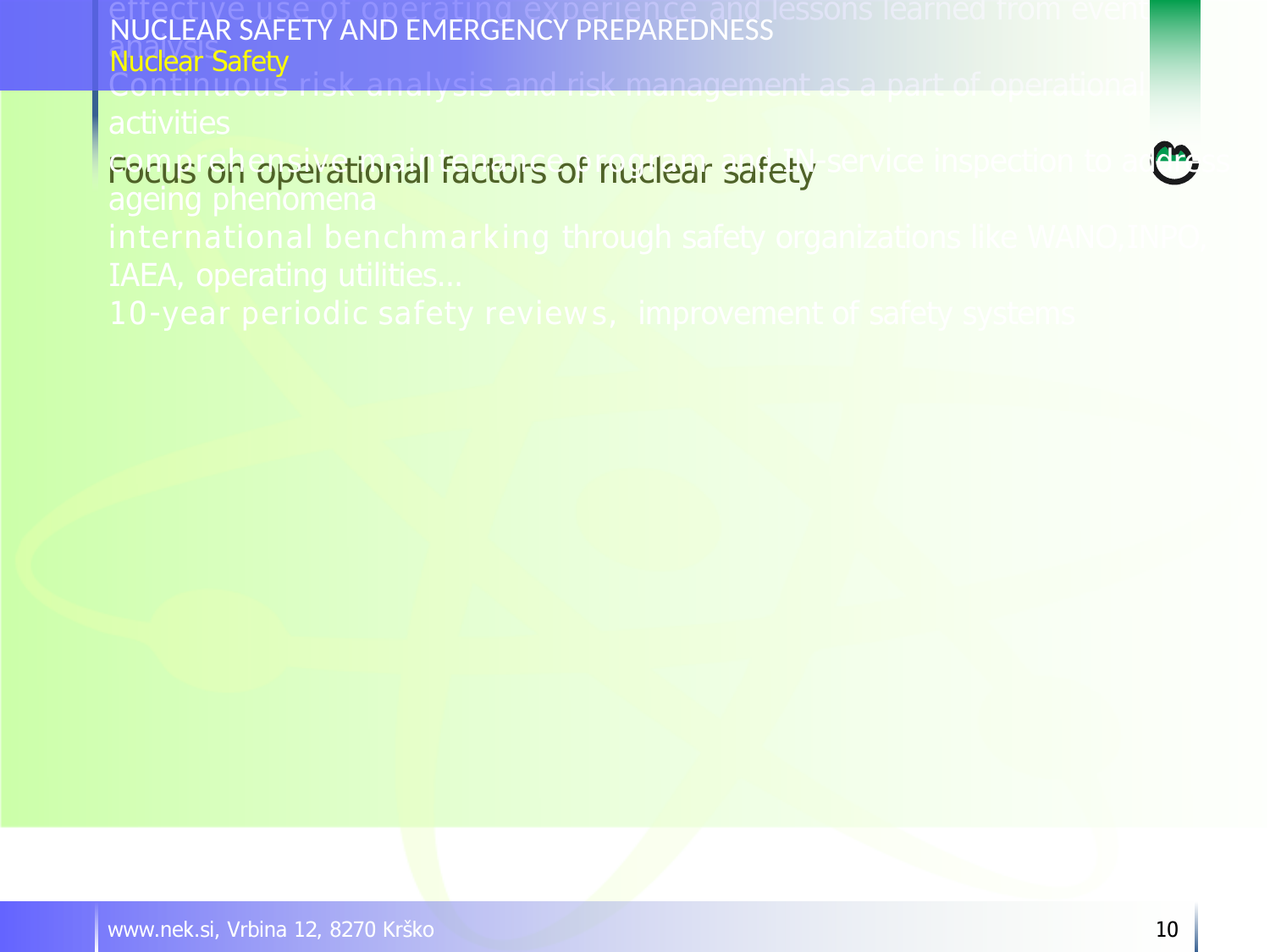

Focus on operational factors of nuclear safety
safety culture, an effective management system and strong commitment to safety
ongoing sound operational practices complemented by self assessment, independent oversight, and international peer reviews
systematic approach to training and professional development of employees and supporting organizations
effective use of operating experience and lessons learned from event analysis
Continuous risk analysis and risk management as a part of operational activities
comprehensive maintenance program and IN-service inspection to address ageing phenomena
international benchmarking through safety organizations like WANO,INPO, IAEA, operating utilities…
10-year periodic safety reviews,  improvement of safety systems
NUCLEAR SAFETY AND EMERGENCY PREPAREDNESS
Nuclear Safety

www.nek.si, Vrbina 12, 8270 Krško
10